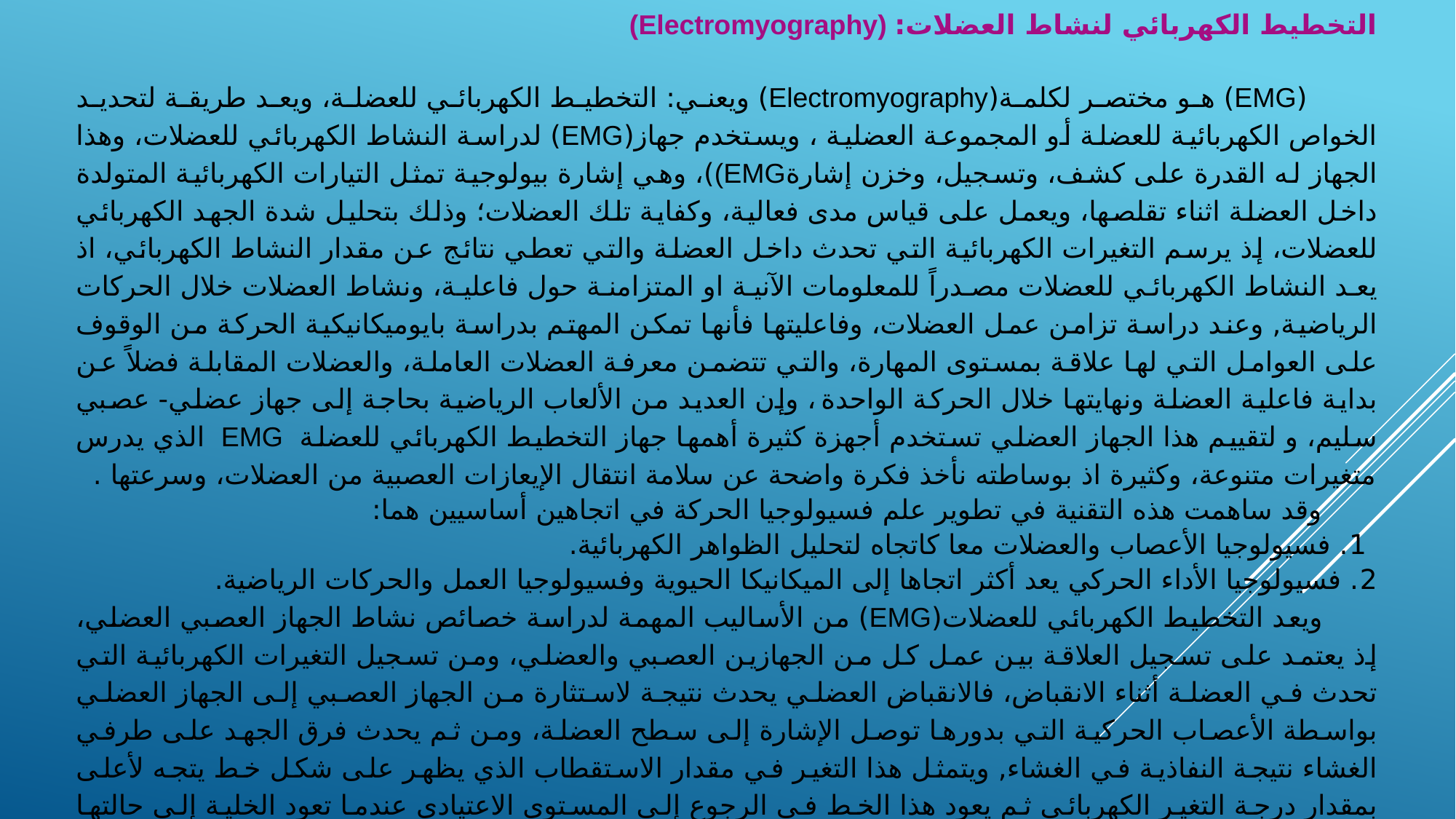

التخطيط الكهربائي لنشاط العضلات: (Electromyography)

        (EMG) هو مختصر لكلمة(Electromyography) ويعني: التخطيط الكهربائي للعضلة، ويعد طريقة لتحديد الخواص الكهربائية للعضلة أو المجموعة العضلية ، ويستخدم جهاز(EMG) لدراسة النشاط الكهربائي للعضلات، وهذا الجهاز له القدرة على كشف، وتسجيل، وخزن إشارةEMG))، وهي إشارة بيولوجية تمثل التيارات الكهربائية المتولدة داخل العضلة اثناء تقلصها، ويعمل على قياس مدى فعالية، وكفاية تلك العضلات؛ وذلك بتحليل شدة الجهد الكهربائي للعضلات، إذ يرسم التغيرات الكهربائية التي تحدث داخل العضلة والتي تعطي نتائج عن مقدار النشاط الكهربائي، اذ يعد النشاط الكهربائي للعضلات مصدراً للمعلومات الآنية او المتزامنة حول فاعلية، ونشاط العضلات خلال الحركات الرياضية, وعند دراسة تزامن عمل العضلات، وفاعليتها فأنها تمكن المهتم بدراسة بايوميكانيكية الحركة من الوقوف على العوامل التي لها علاقة بمستوى المهارة، والتي تتضمن معرفة العضلات العاملة، والعضلات المقابلة فضلاً عن بداية فاعلية العضلة ونهايتها خلال الحركة الواحدة ، وإن العديد من الألعاب الرياضية بحاجة إلى جهاز عضلي- عصبي سليم، و لتقييم هذا الجهاز العضلي تستخدم أجهزة كثيرة أهمها جهاز التخطيط الكهربائي للعضلة  EMG  الذي يدرس متغيرات متنوعة، وكثيرة اذ بوساطته نأخذ فكرة واضحة عن سلامة انتقال الإيعازات العصبية من العضلات، وسرعتها .
وقد ساهمت هذه التقنية في تطوير علم فسيولوجيا الحركة في اتجاهين أساسيين هما:
1. فسيولوجيا الأعصاب والعضلات معا كاتجاه لتحليل الظواهر الكهربائية.
2. فسيولوجيا الأداء الحركي يعد أكثر اتجاها إلى الميكانيكا الحيوية وفسيولوجيا العمل والحركات الرياضية.
ويعد التخطيط الكهربائي للعضلات(EMG) من الأساليب المهمة لدراسة خصائص نشاط الجهاز العصبي العضلي، إذ يعتمد على تسجيل العلاقة بين عمل كل من الجهازين العصبي والعضلي، ومن تسجيل التغيرات الكهربائية التي تحدث في العضلة أثناء الانقباض، فالانقباض العضلي يحدث نتيجة لاستثارة من الجهاز العصبي إلى الجهاز العضلي بواسطة الأعصاب الحركية التي بدورها توصل الإشارة إلى سطح العضلة، ومن ثم يحدث فرق الجهد على طرفي الغشاء نتيجة النفاذية في الغشاء, ويتمثل هذا التغير في مقدار الاستقطاب الذي يظهر على شكل خط يتجه لأعلى بمقدار درجة التغير الكهربائي ثم يعود هذا الخط في الرجوع إلى المستوى الاعتيادي عندما تعود الخلية إلى حالتها الطبيعية